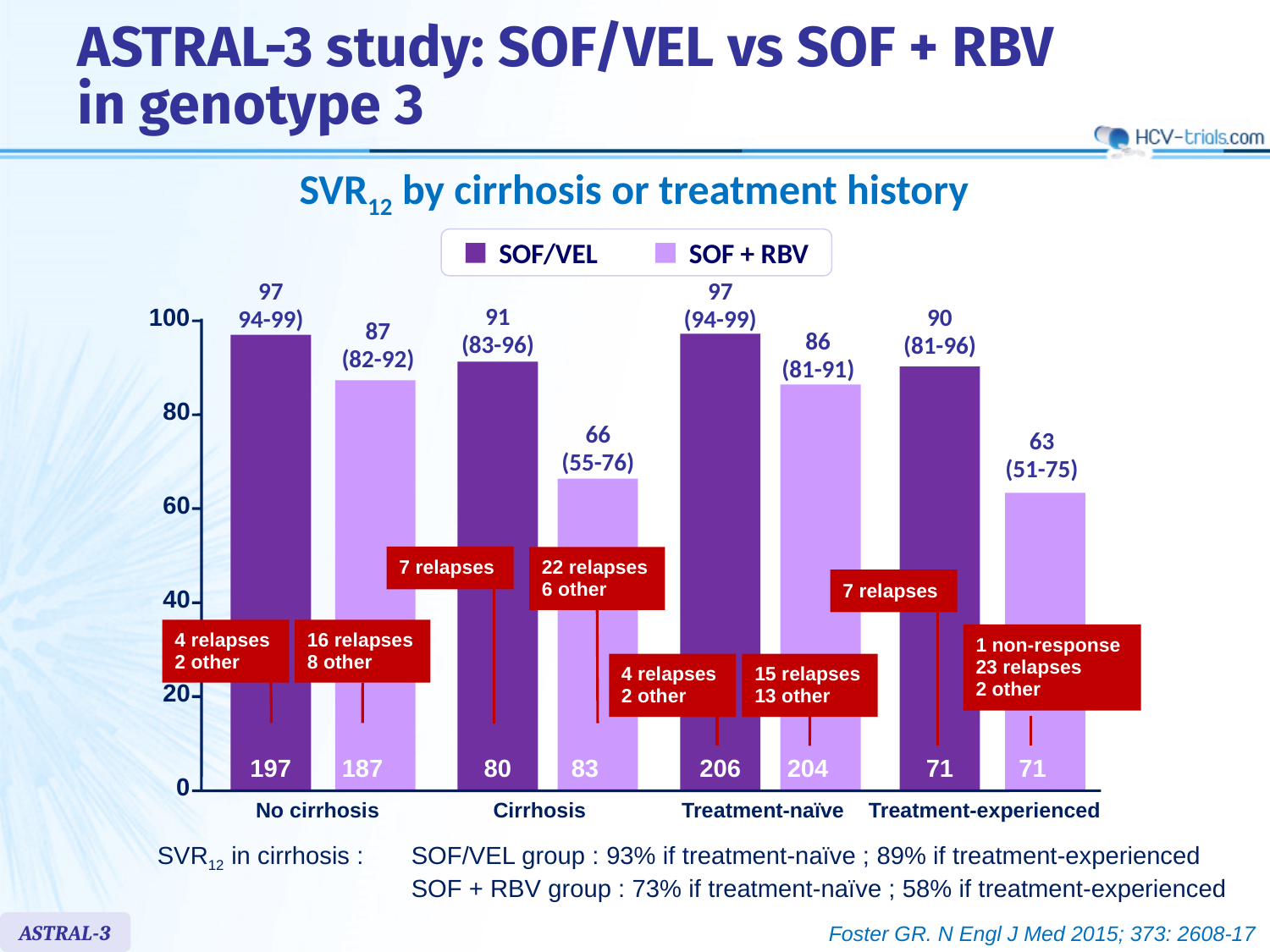

# ASTRAL-3 study: SOF/VEL vs SOF + RBV in genotype 3
SVR12 by cirrhosis or treatment history

SOF/VEL
SOF + RBV

97
94-99)
97
(94-99)
100
91
(83-96)
90
(81-96)
87
(82-92)

86
(81-91)

80

66
(55-76)
63
(51-75)

60

7 relapses
22 relapses
6 other
7 relapses
1 non-response
23 relapses
2 other
40

4 relapses
2 other
16 relapses
8 other
15 relapses
13 other
4 relapses
2 other
20

197
187
80
83
206
204
71
71
0
No cirrhosis
Cirrhosis
Treatment-naïve
Treatment-experienced

SVR12 in cirrhosis : 	SOF/VEL group : 93% if treatment-naïve ; 89% if treatment-experienced
		SOF + RBV group : 73% if treatment-naïve ; 58% if treatment-experienced
ASTRAL-3
Foster GR. N Engl J Med 2015; 373: 2608-17